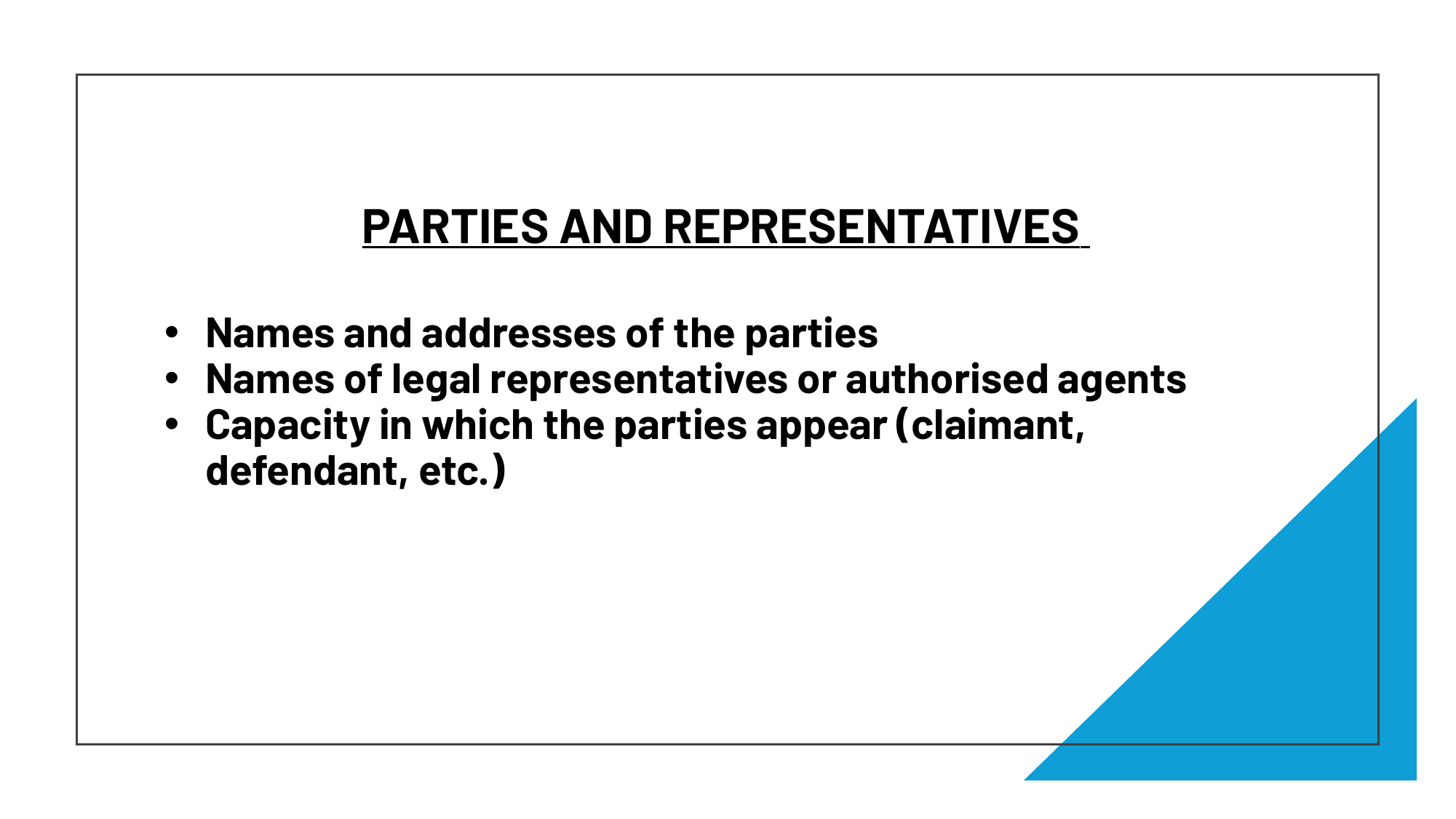

Parties and representatives

Names and addresses of the parties
Names of legal representatives or authorised agents
Capacity in which the parties appear (claimant, defendant, etc.)